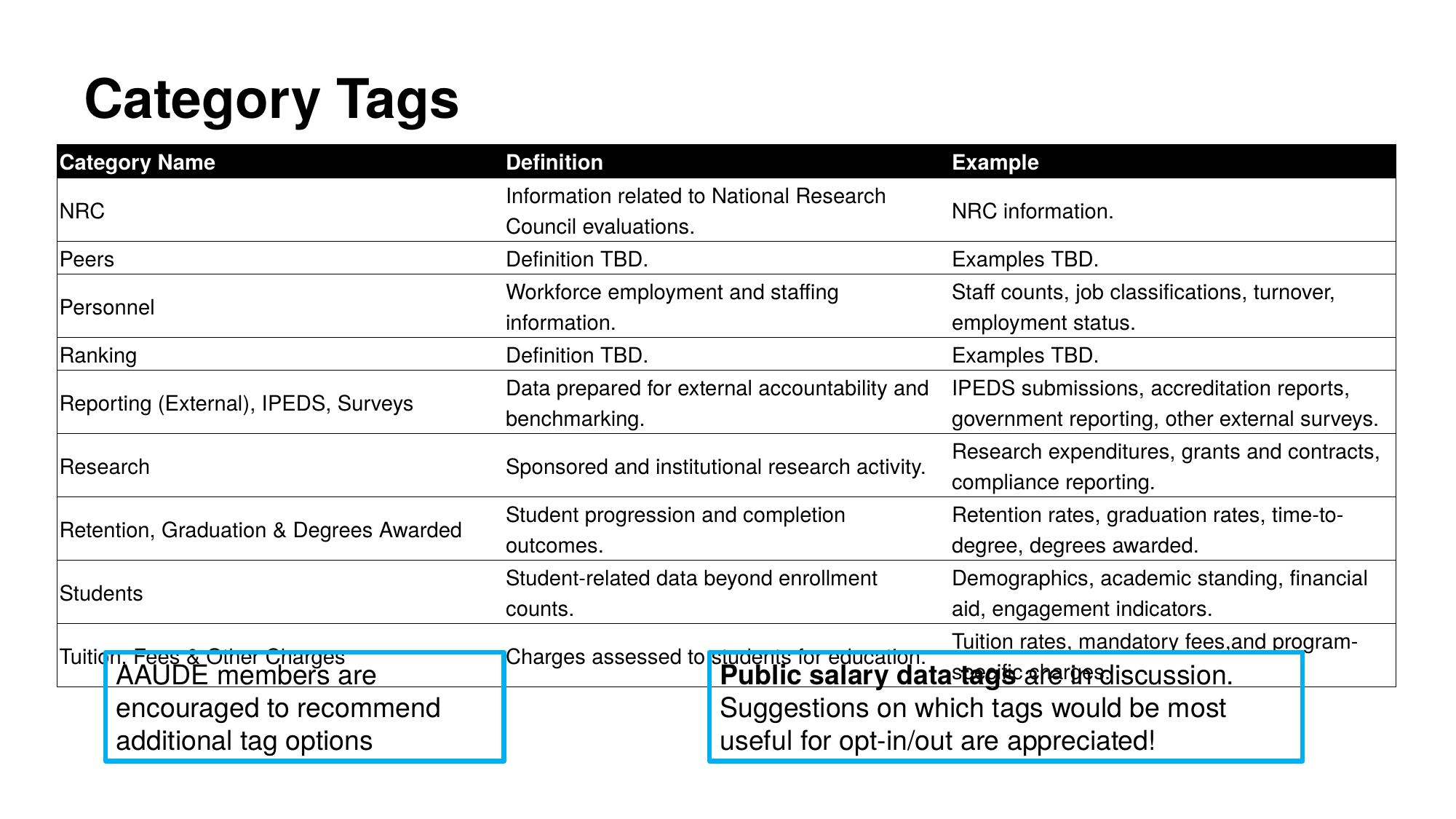

# Category Tags
| Category Name | Definition | Example |
| --- | --- | --- |
| NRC | Information related to National Research Council evaluations. | NRC information. |
| Peers | Definition TBD. | Examples TBD. |
| Personnel | Workforce employment and staffing information. | Staff counts, job classifications, turnover, employment status. |
| Ranking | Definition TBD. | Examples TBD. |
| Reporting (External), IPEDS, Surveys | Data prepared for external accountability and benchmarking. | IPEDS submissions, accreditation reports, government reporting, other external surveys. |
| Research | Sponsored and institutional research activity. | Research expenditures, grants and contracts, compliance reporting. |
| Retention, Graduation & Degrees Awarded | Student progression and completion outcomes. | Retention rates, graduation rates, time-to-degree, degrees awarded. |
| Students | Student-related data beyond enrollment counts. | Demographics, academic standing, financial aid, engagement indicators. |
| Tuition, Fees & Other Charges | Charges assessed to students for education. | Tuition rates, mandatory fees,and program-specific charges. |
AAUDE members are encouraged to recommend additional tag options
Public salary data tags are in discussion.  Suggestions on which tags would be most useful for opt-in/out are appreciated!